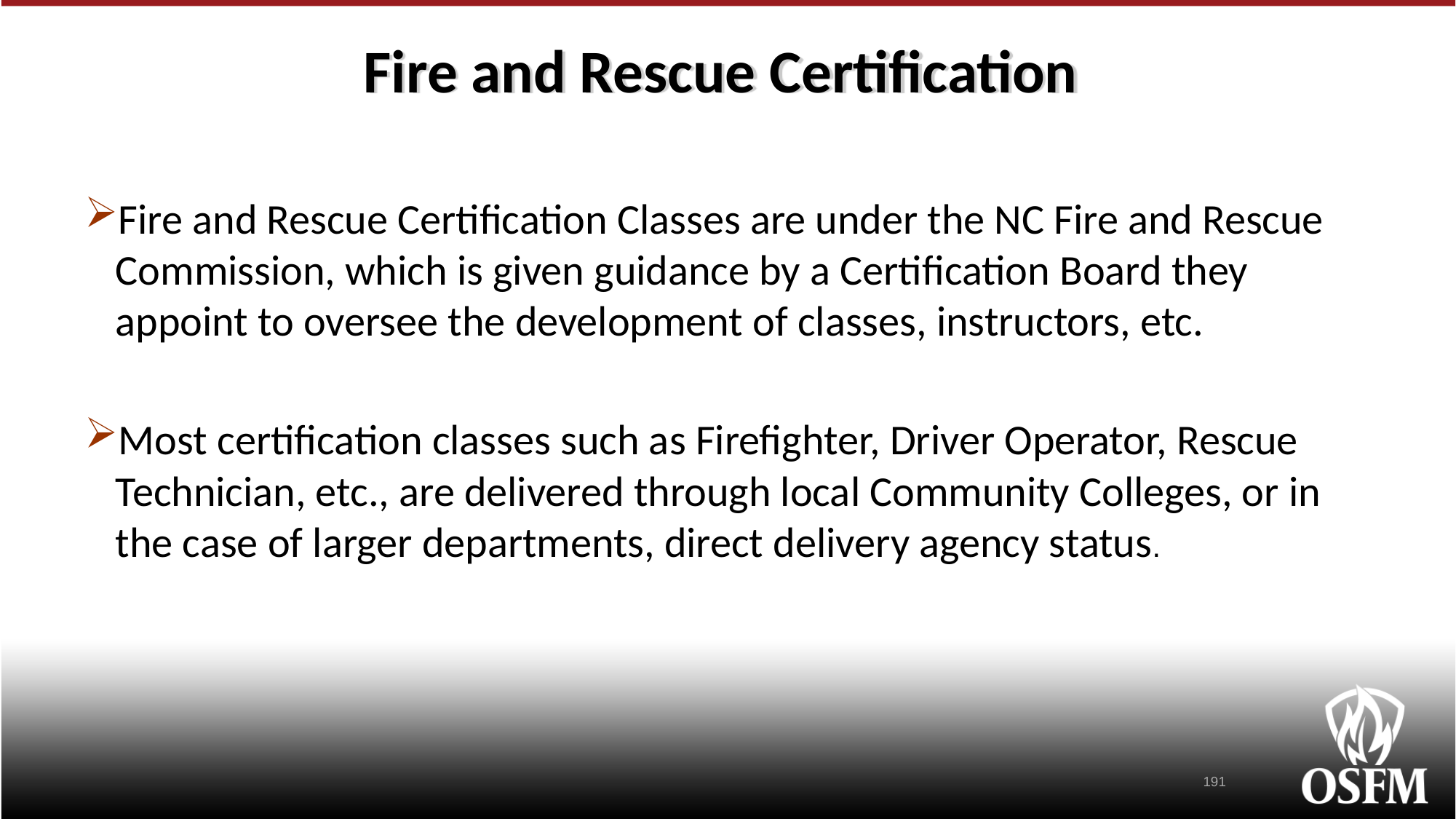

# Fire and Rescue Certification
Fire and Rescue Certification Classes are under the NC Fire and Rescue Commission, which is given guidance by a Certification Board they appoint to oversee the development of classes, instructors, etc.

Most certification classes such as Firefighter, Driver Operator, Rescue Technician, etc., are delivered through local Community Colleges, or in the case of larger departments, direct delivery agency status.

191